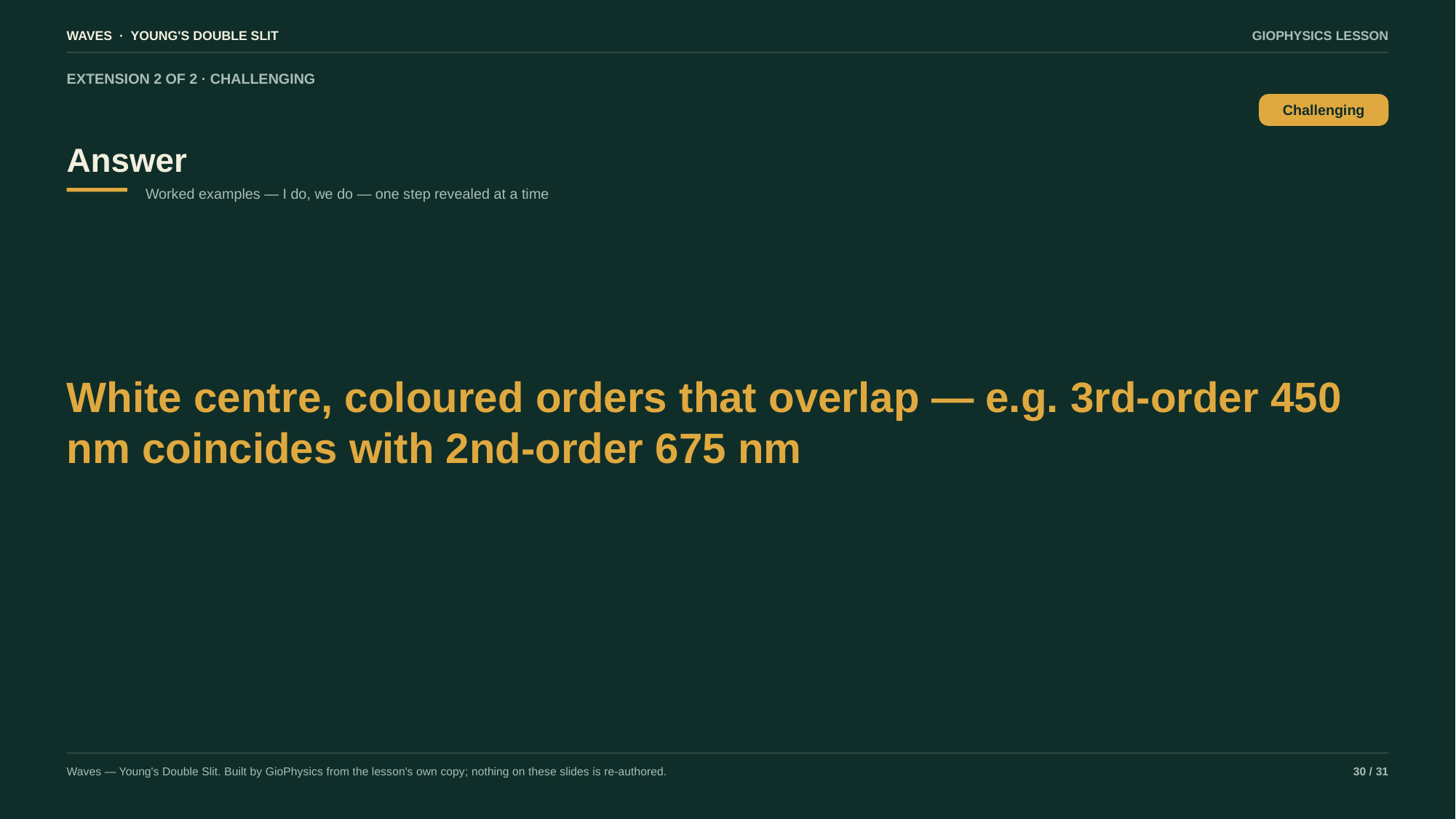

WAVES  ·  YOUNG'S DOUBLE SLIT
GIOPHYSICS LESSON

EXTENSION 2 OF 2 · CHALLENGING
Answer

Challenging
Worked examples — I do, we do — one step revealed at a time

White centre, coloured orders that overlap — e.g. 3rd-order 450 nm coincides with 2nd-order 675 nm

Waves — Young's Double Slit. Built by GioPhysics from the lesson's own copy; nothing on these slides is re-authored.
30 / 31